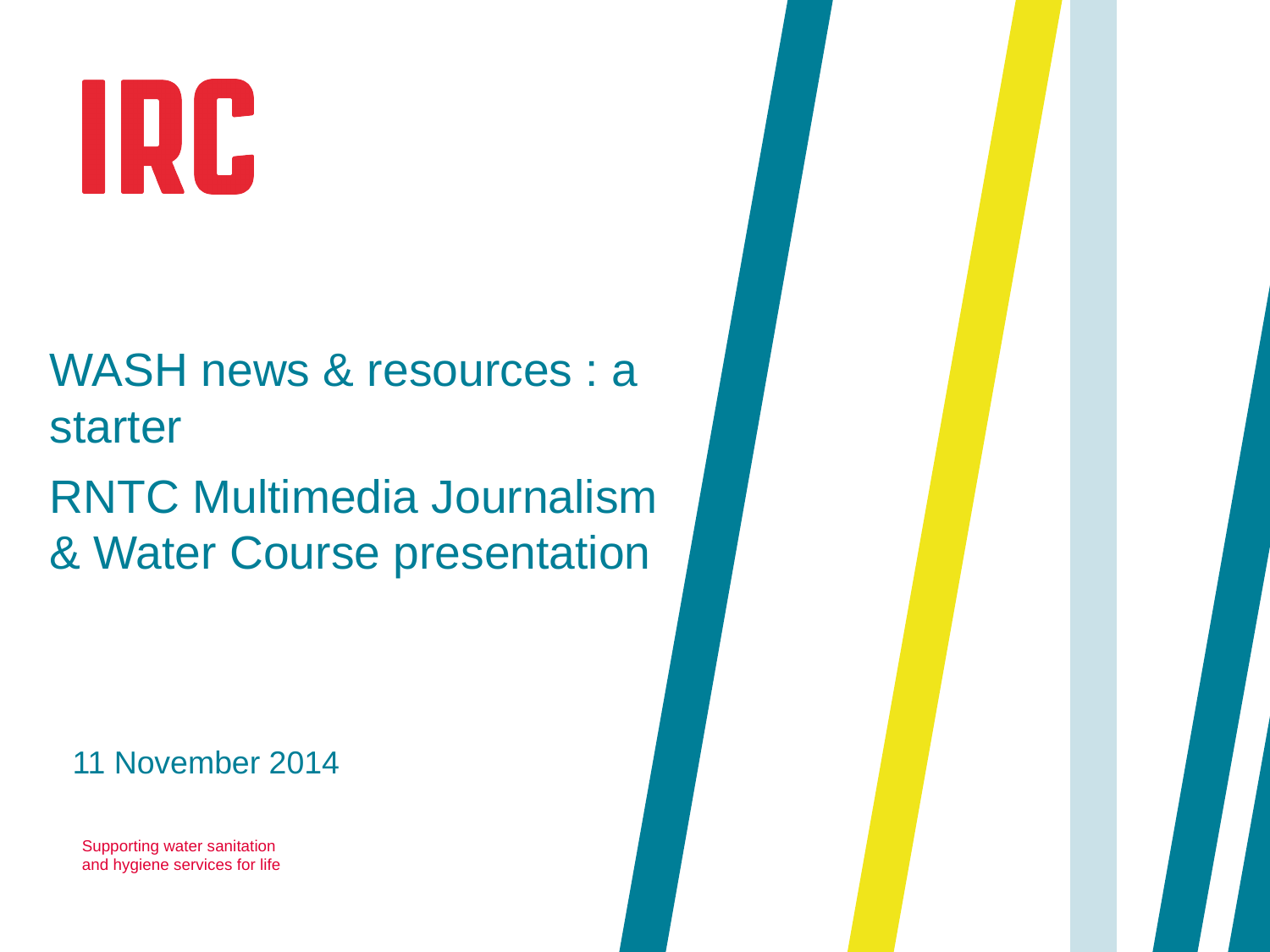

WASH news & resources : a starter
RNTC Multimedia Journalism & Water Course presentation

11 November 2014